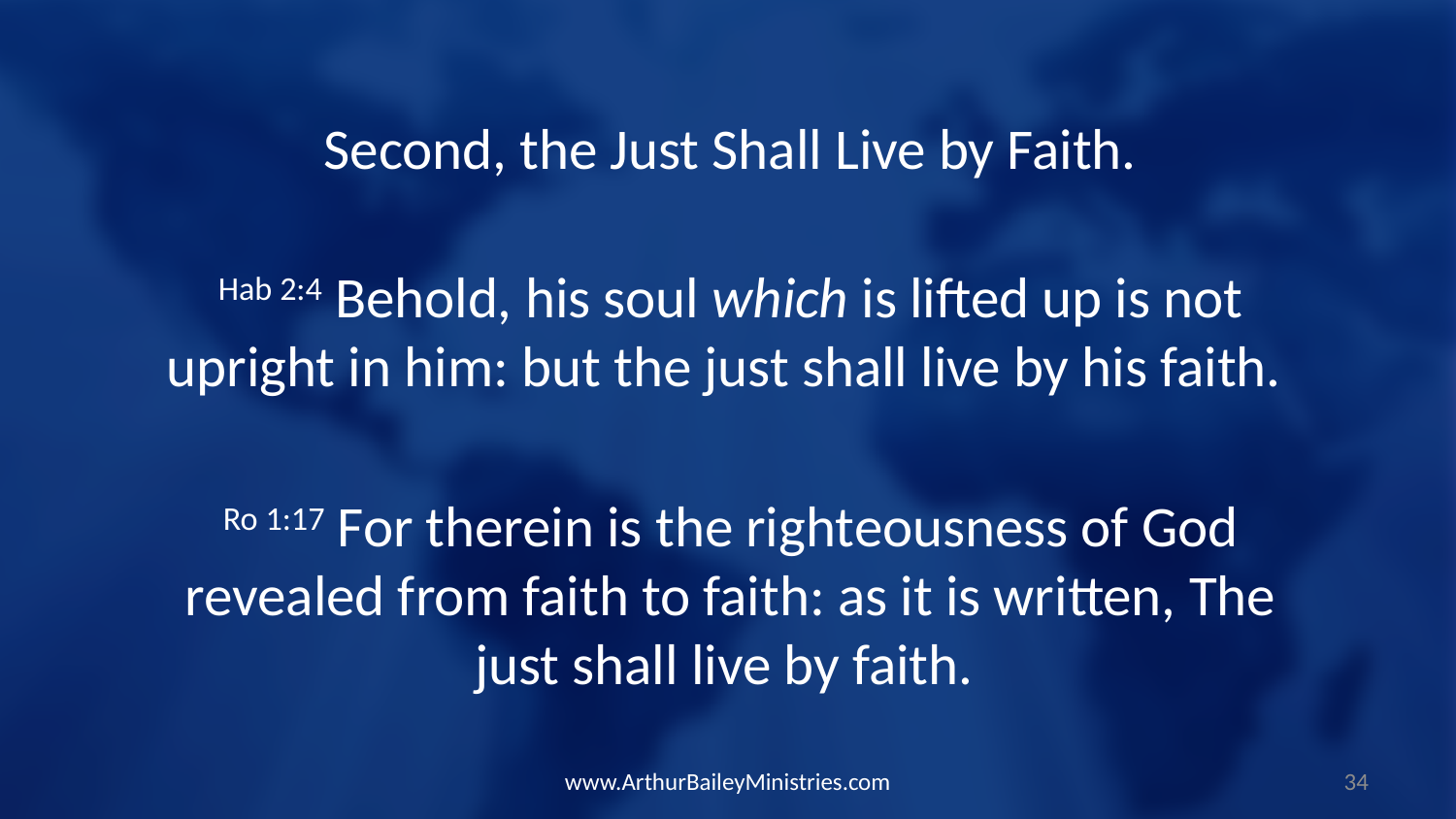

Second, the Just Shall Live by Faith.

Hab 2:4 Behold, his soul which is lifted up is not upright in him: but the just shall live by his faith.

Ro 1:17 For therein is the righteousness of God revealed from faith to faith: as it is written, The just shall live by faith.
www.ArthurBaileyMinistries.com
34